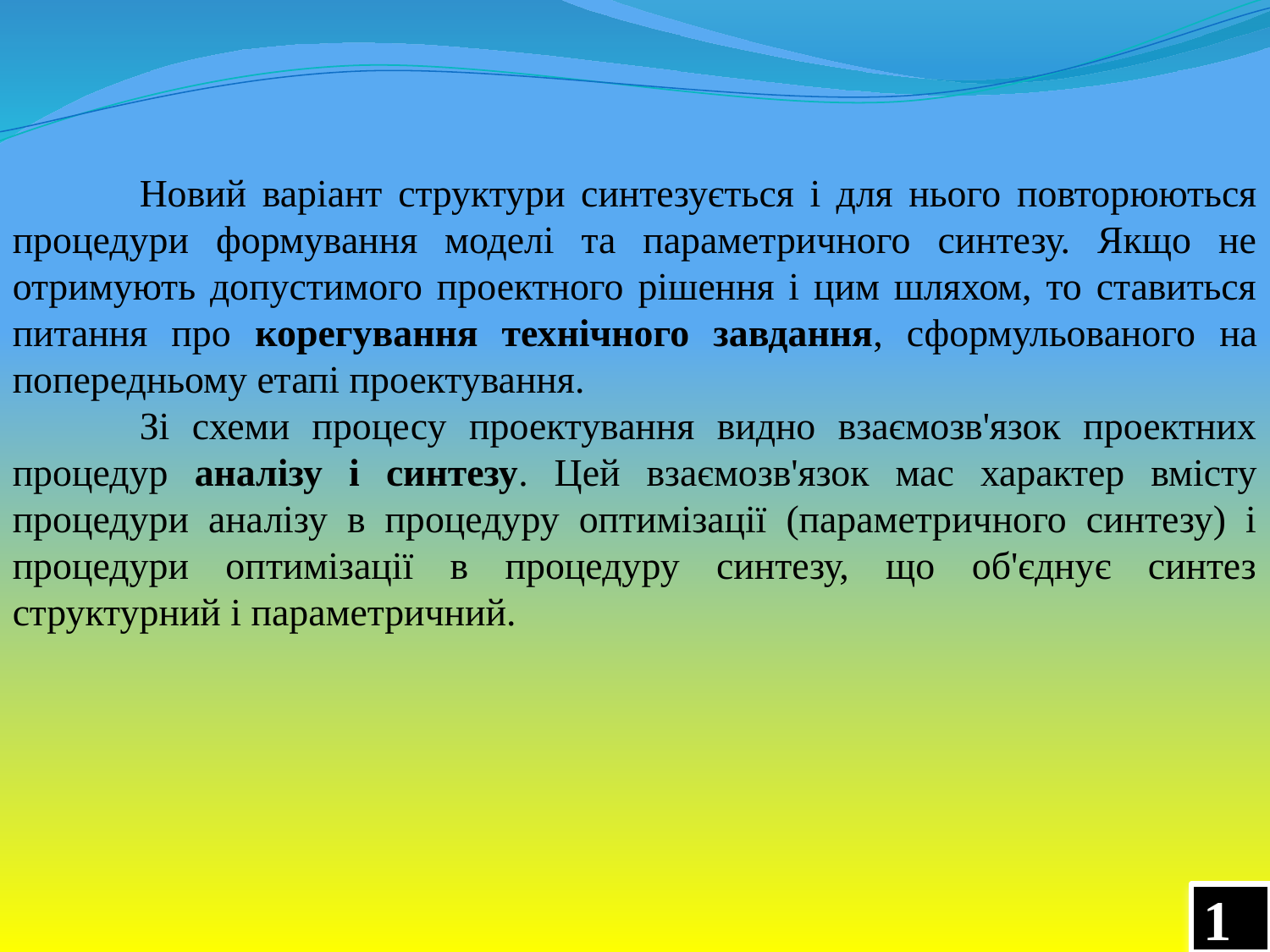

Новий варіант структури синтезується і для нього повторюються процедури формування моделі та параметричного синтезу. Якщо не отримують допустимого проектного рішення і цим шляхом, то ставиться питання про корегування технічного завдання, сформульованого на попередньому етапі проектування.
	Зі схеми процесу проектування видно взаємозв'язок проектних процедур аналізу і синтезу. Цей взаємозв'язок мас характер вмісту процедури аналізу в процедуру оптимізації (параметричного синтезу) і процедури оптимізації в процедуру синтезу, що об'єднує синтез структурний і параметричний.
13